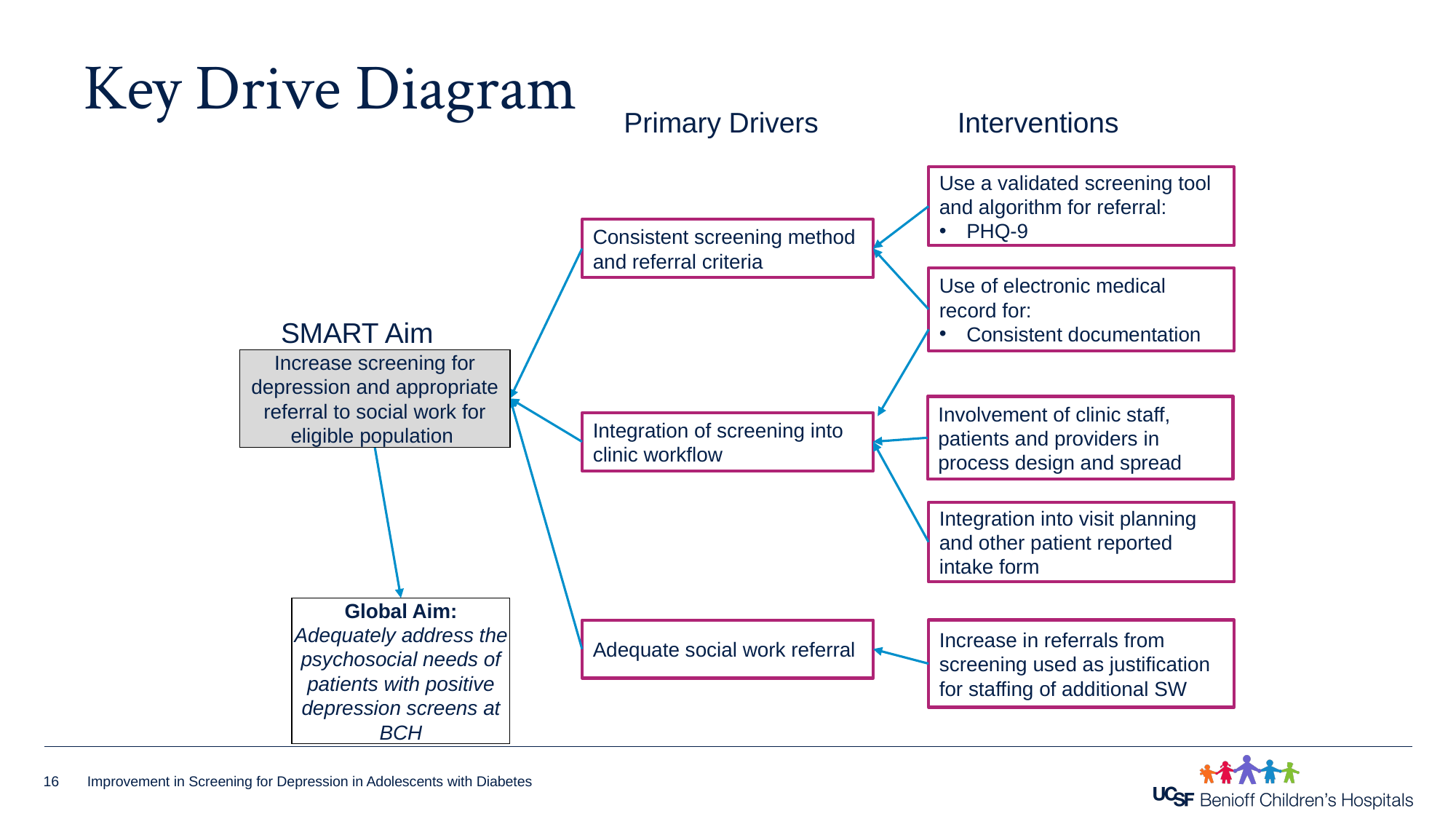

10/25/2022
# Key Drive Diagram
Interventions
Primary Drivers
Use a validated screening tool and algorithm for referral:
PHQ-9
Consistent screening method and referral criteria
Use of electronic medical record for:
Consistent documentation
SMART Aim
Increase screening for depression and appropriate referral to social work for eligible population
Involvement of clinic staff, patients and providers in process design and spread
Integration of screening into clinic workflow
Integration into visit planning and other patient reported intake form
Global Aim:
Adequately address the psychosocial needs of patients with positive depression screens at BCH
Increase in referrals from screening used as justification for staffing of additional SW
Adequate social work referral
16
Improvement in Screening for Depression in Adolescents with Diabetes